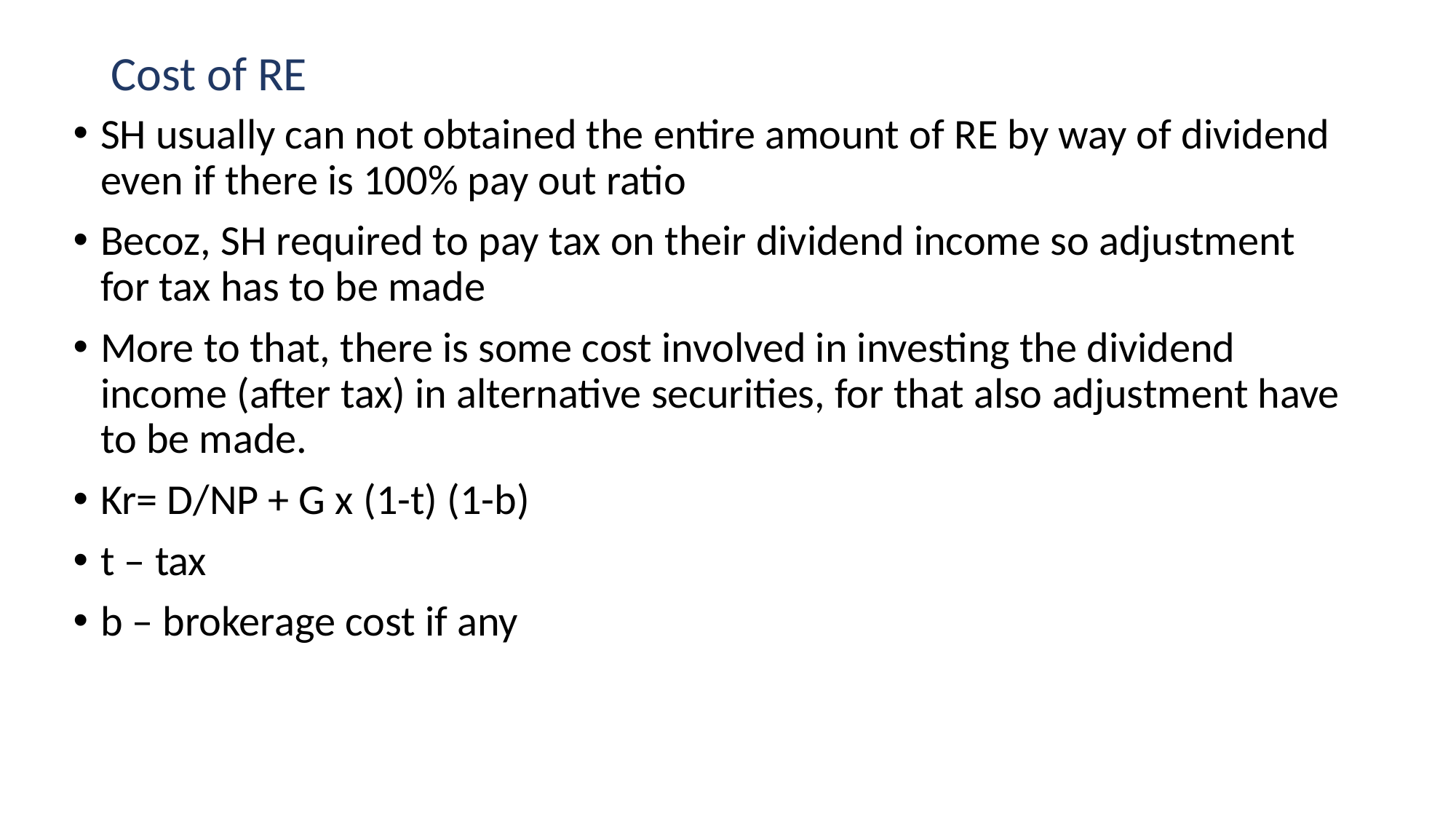

# Cost of RE
SH usually can not obtained the entire amount of RE by way of dividend even if there is 100% pay out ratio
Becoz, SH required to pay tax on their dividend income so adjustment for tax has to be made
More to that, there is some cost involved in investing the dividend income (after tax) in alternative securities, for that also adjustment have to be made.
Kr= D/NP + G x (1-t) (1-b)
t – tax
b – brokerage cost if any